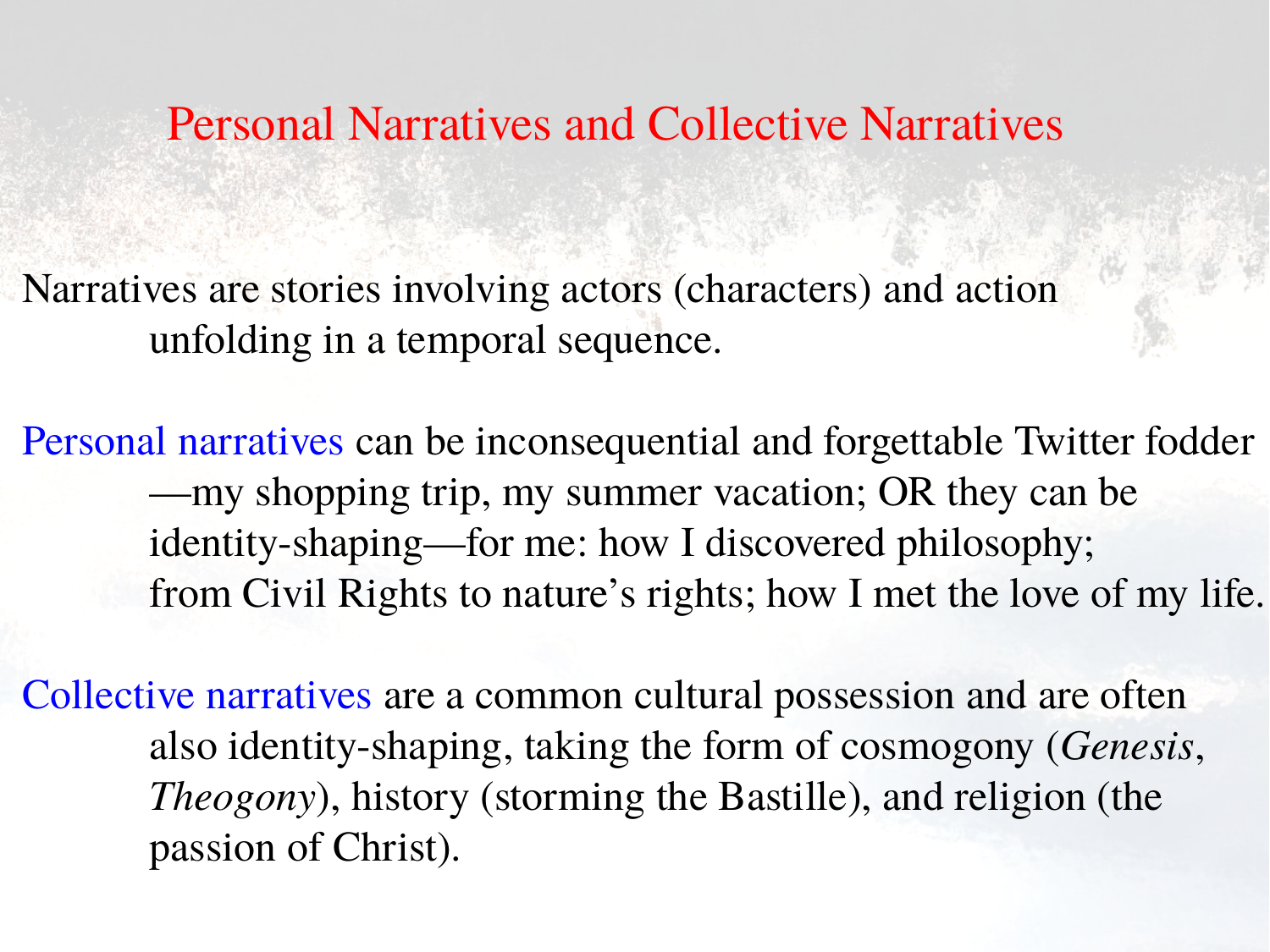

Personal Narratives and Collective Narratives
Narratives are stories involving actors (characters) and action
	unfolding in a temporal sequence.

Personal narratives can be inconsequential and forgettable Twitter fodder
	—my shopping trip, my summer vacation; OR they can be
	identity-shaping—for me: how I discovered philosophy;
	from Civil Rights to nature’s rights; how I met the love of my life.

Collective narratives are a common cultural possession and are often
	also identity-shaping, taking the form of cosmogony (Genesis,
	Theogony), history (storming the Bastille), and religion (the
	passion of Christ).